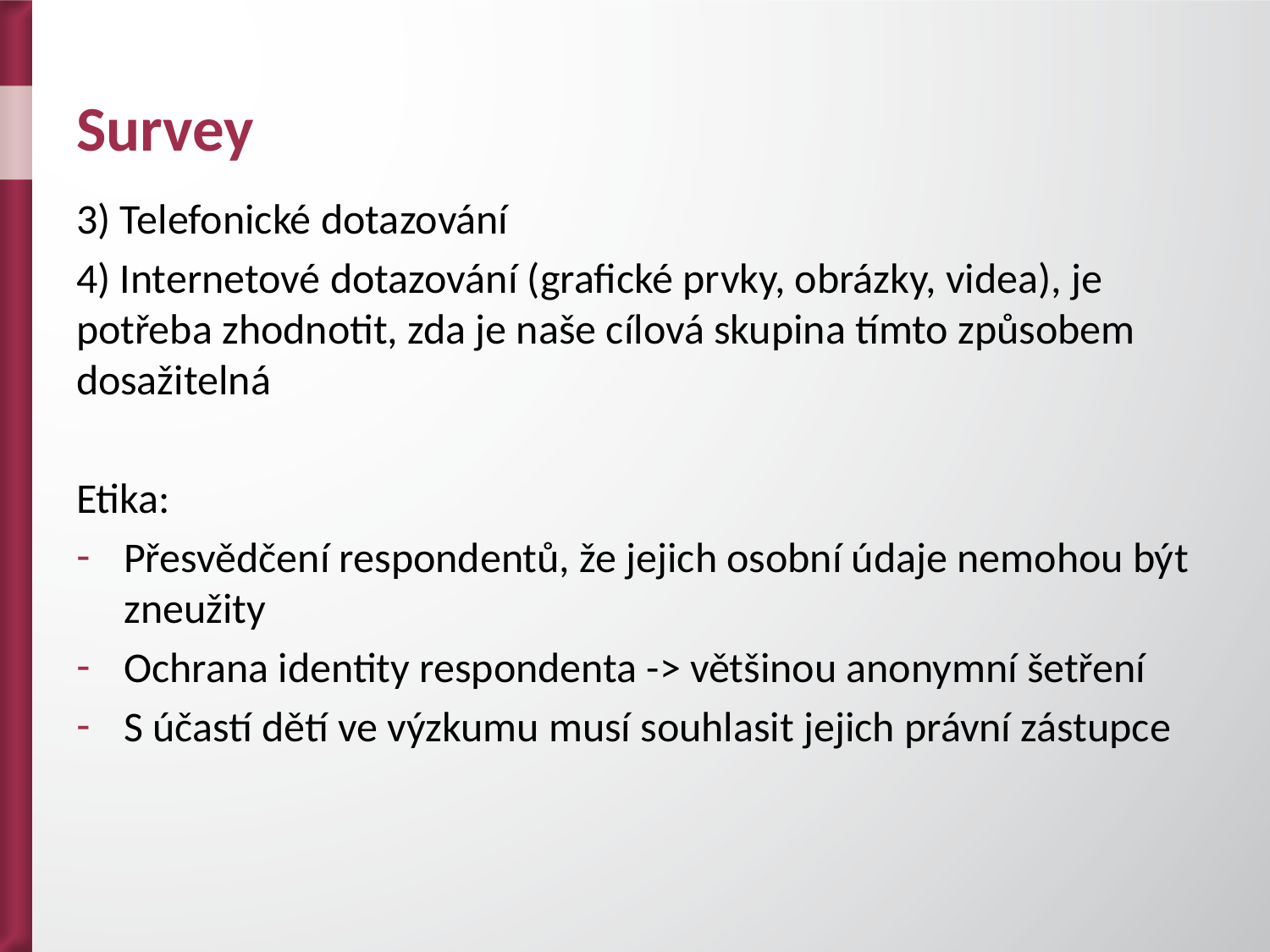

# Survey

3) Telefonické dotazování
4) Internetové dotazování (grafické prvky, obrázky, videa), je potřeba zhodnotit, zda je naše cílová skupina tímto způsobem dosažitelná

Etika:
Přesvědčení respondentů, že jejich osobní údaje nemohou být zneužity
Ochrana identity respondenta -> většinou anonymní šetření
S účastí dětí ve výzkumu musí souhlasit jejich právní zástupce